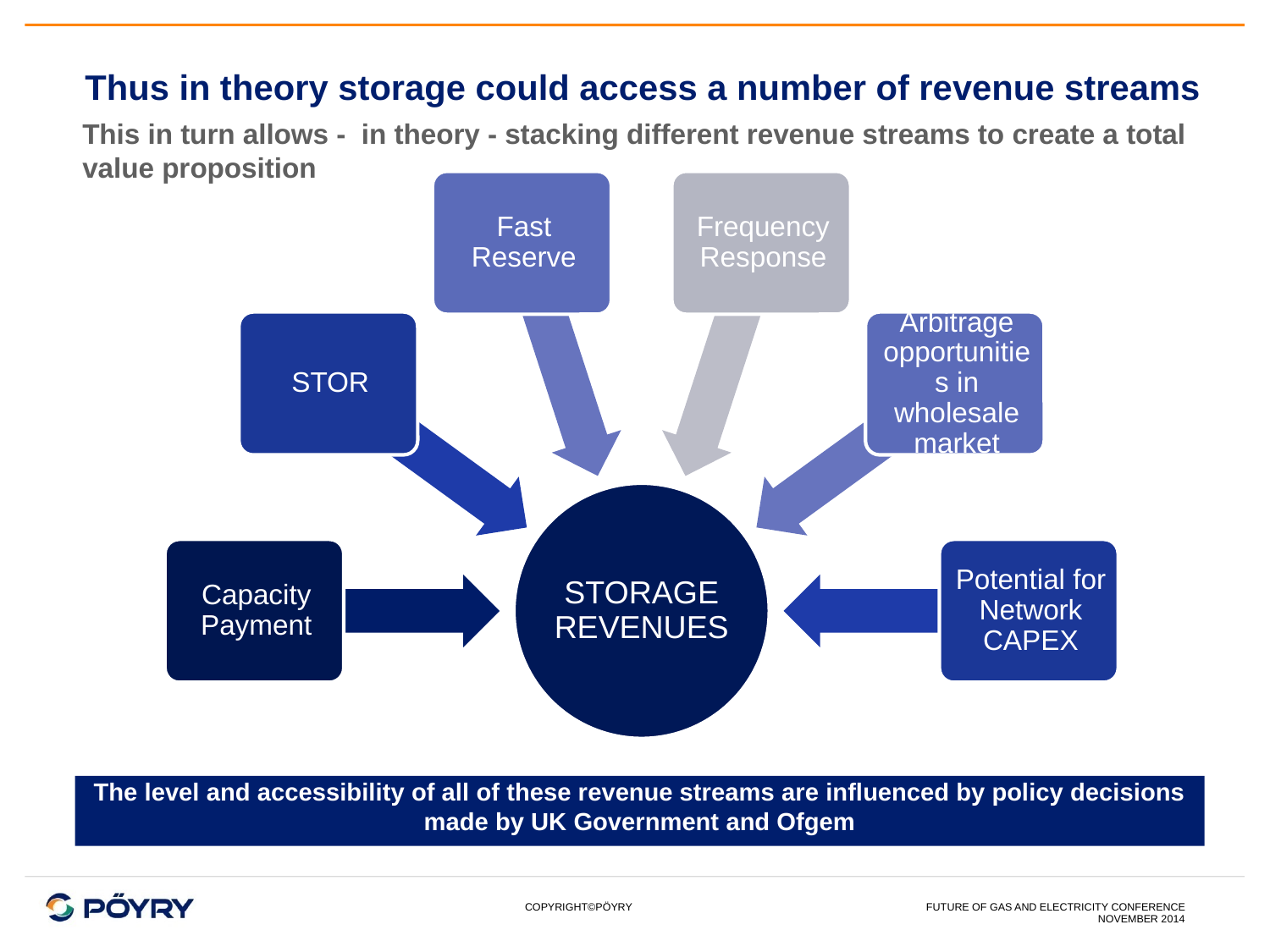

# Thus in theory storage could access a number of revenue streams
This in turn allows -  in theory - stacking different revenue streams to create a total value proposition
STORAGE REVENUES
Capacity Payment
STOR
Fast Reserve
Frequency Response
Arbitrage opportunities in wholesale market
Potential for Network CAPEX
The level and accessibility of all of these revenue streams are influenced by policy decisions made by UK Government and Ofgem
Future of gas and electricity conference
November 2014